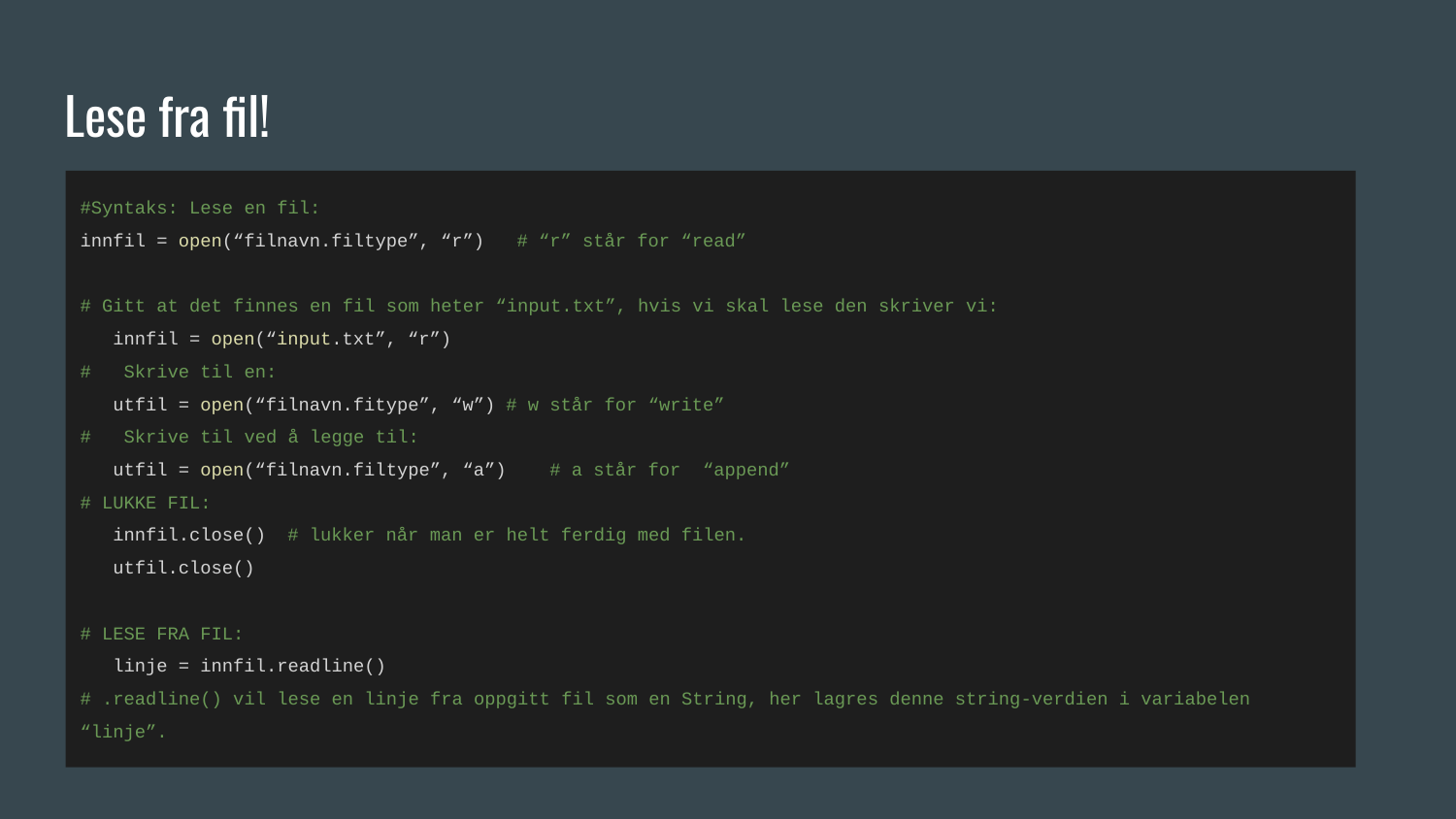

# Lese fra fil!
#Syntaks: Lese en fil:
innfil = open(“filnavn.filtype”, “r”)   # “r” står for “read”

# Gitt at det finnes en fil som heter “input.txt”, hvis vi skal lese den skriver vi:
   innfil = open(“input.txt”, “r”)
#   Skrive til en:
   utfil = open(“filnavn.fitype”, “w”) # w står for “write”
#   Skrive til ved å legge til:
   utfil = open(“filnavn.filtype”, “a”)    # a står for  “append”
# LUKKE FIL:
   innfil.close()  # lukker når man er helt ferdig med filen.
   utfil.close()

# LESE FRA FIL:
   linje = innfil.readline()
# .readline() vil lese en linje fra oppgitt fil som en String, her lagres denne string-verdien i variabelen “linje”.